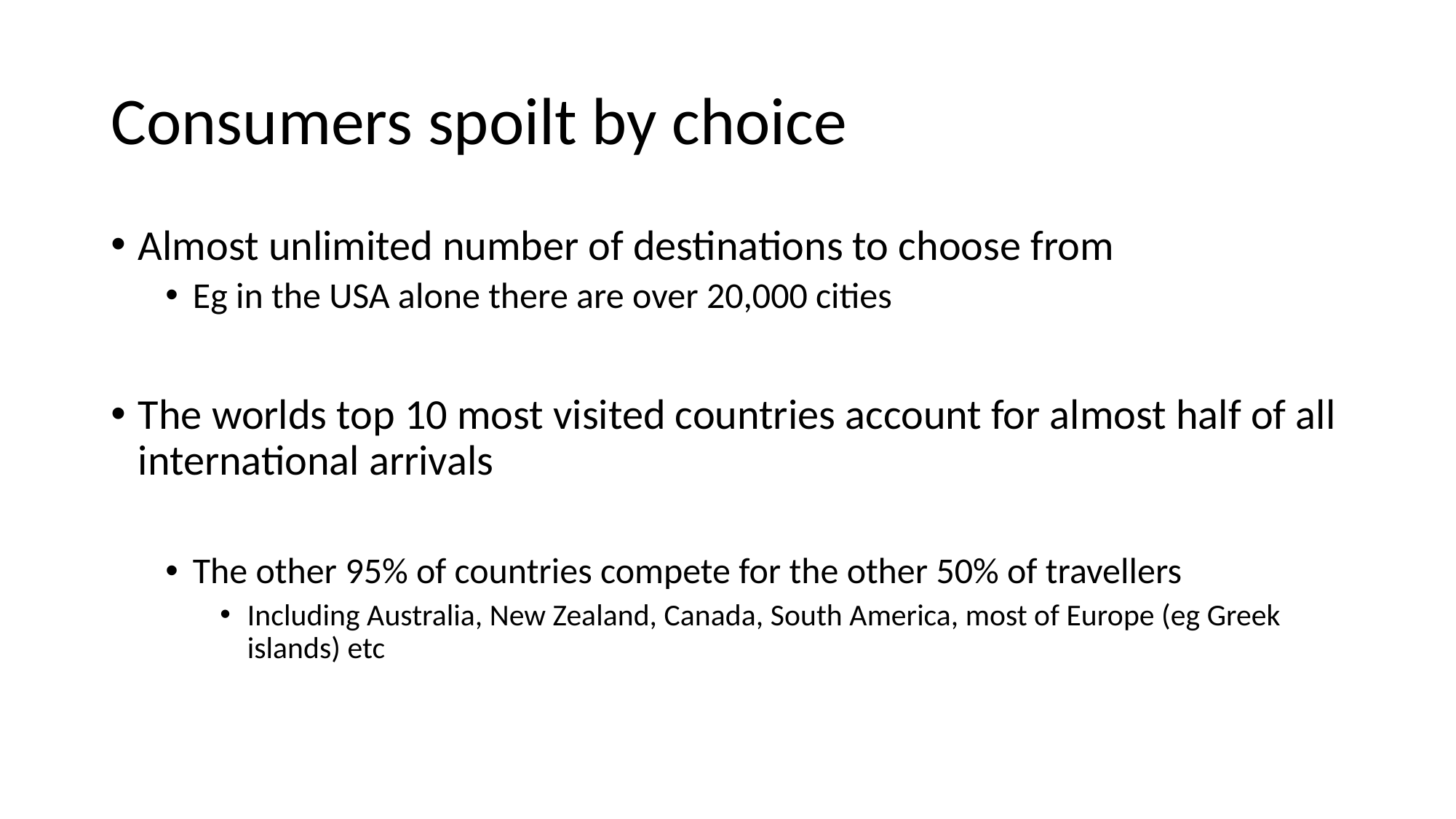

# Consumers spoilt by choice
Almost unlimited number of destinations to choose from
Eg in the USA alone there are over 20,000 cities

The worlds top 10 most visited countries account for almost half of all international arrivals

The other 95% of countries compete for the other 50% of travellers
Including Australia, New Zealand, Canada, South America, most of Europe (eg Greek islands) etc